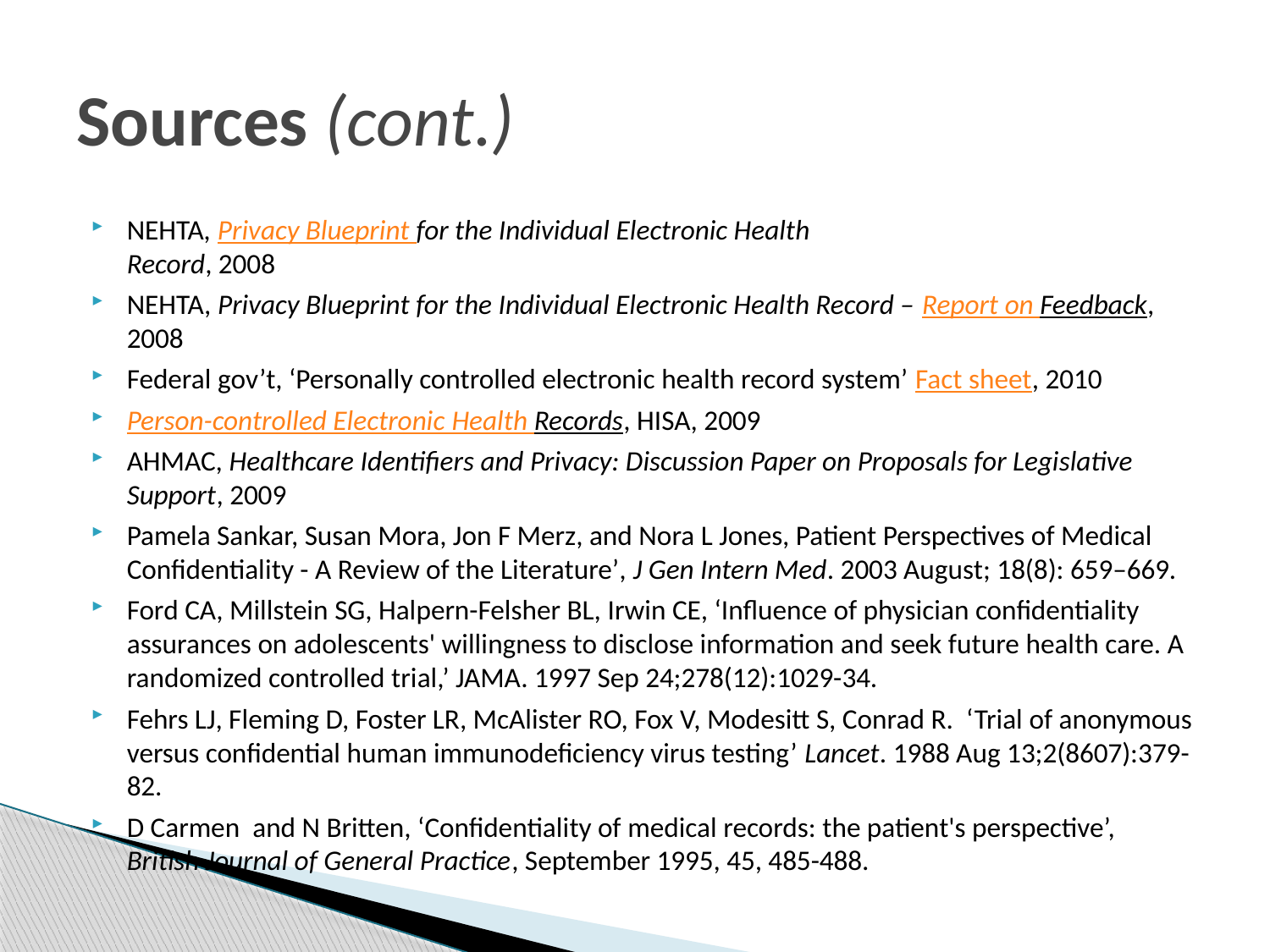

# Sources (cont.)
NEHTA, Privacy Blueprint for the Individual Electronic Health
Record, 2008
NEHTA, Privacy Blueprint for the Individual Electronic Health Record – Report on Feedback, 2008
Federal gov’t, ‘Personally controlled electronic health record system’ Fact sheet, 2010
Person-controlled Electronic Health Records, HISA, 2009
AHMAC, Healthcare Identifiers and Privacy: Discussion Paper on Proposals for Legislative Support, 2009
Pamela Sankar, Susan Mora, Jon F Merz, and Nora L Jones, Patient Perspectives of Medical Confidentiality - A Review of the Literature’, J Gen Intern Med. 2003 August; 18(8): 659–669.
Ford CA, Millstein SG, Halpern-Felsher BL, Irwin CE, ‘Influence of physician confidentiality assurances on adolescents' willingness to disclose information and seek future health care. A randomized controlled trial,’ JAMA. 1997 Sep 24;278(12):1029-34.
Fehrs LJ, Fleming D, Foster LR, McAlister RO, Fox V, Modesitt S, Conrad R.  ‘Trial of anonymous versus confidential human immunodeficiency virus testing’ Lancet. 1988 Aug 13;2(8607):379-82.
D Carmen  and N Britten, ‘Confidentiality of medical records: the patient's perspective’, British Journal of General Practice, September 1995, 45, 485-488.